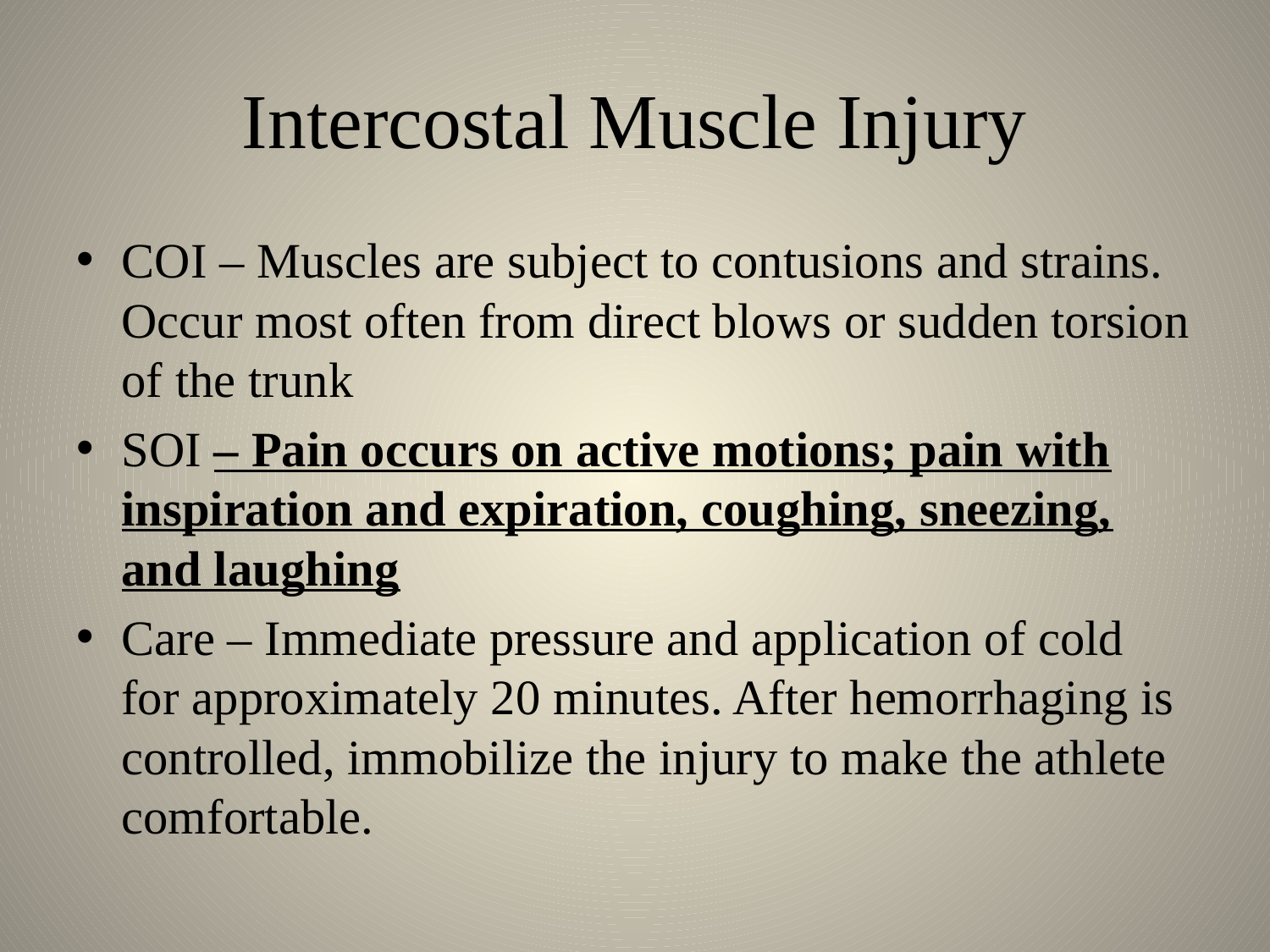

# Intercostal Muscle Injury
COI – Muscles are subject to contusions and strains. Occur most often from direct blows or sudden torsion of the trunk
SOI – Pain occurs on active motions; pain with inspiration and expiration, coughing, sneezing, and laughing
Care – Immediate pressure and application of cold for approximately 20 minutes. After hemorrhaging is controlled, immobilize the injury to make the athlete comfortable.